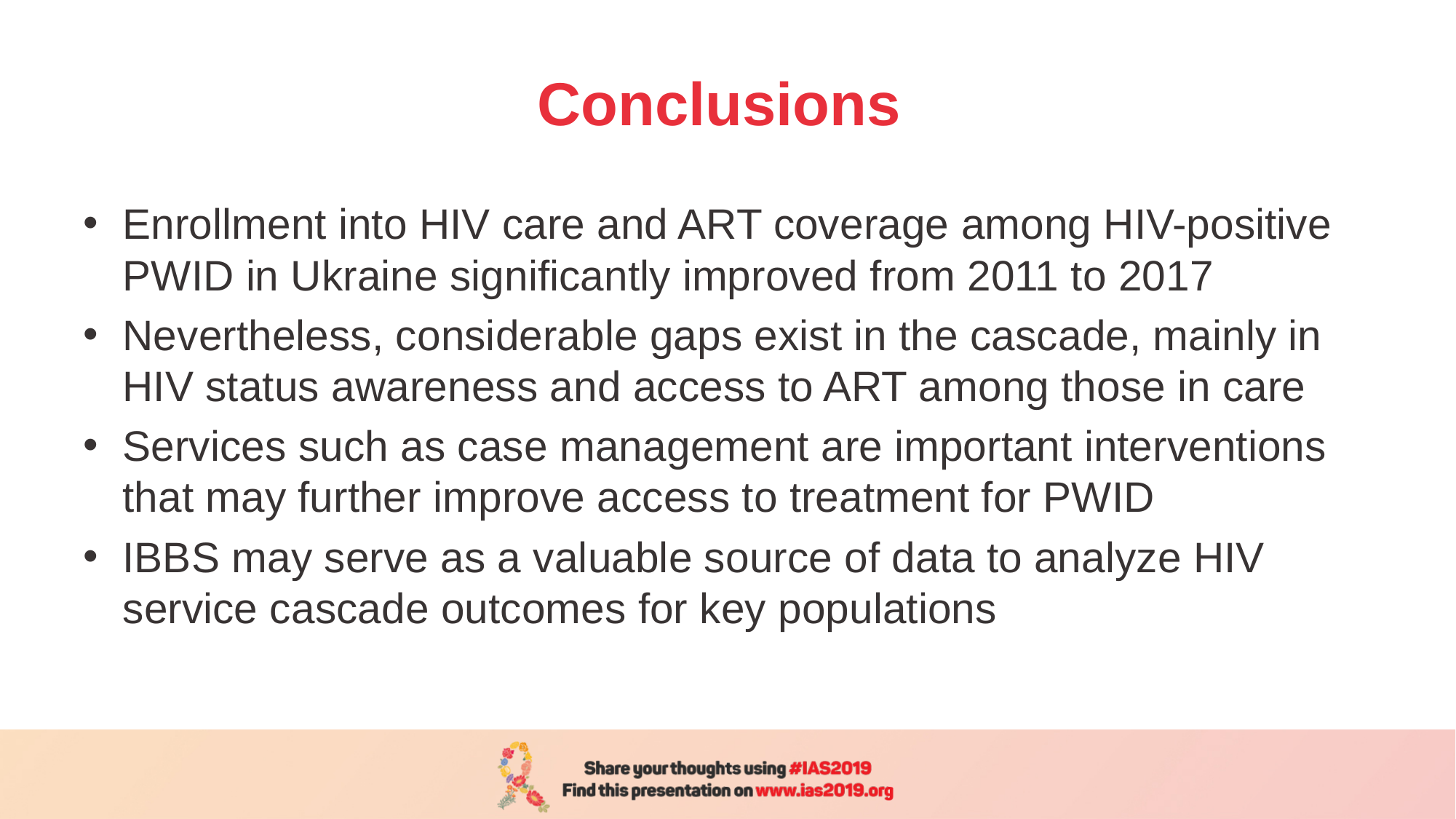

# Conclusions
Enrollment into HIV care and ART coverage among HIV-positive PWID in Ukraine significantly improved from 2011 to 2017
Nevertheless, considerable gaps exist in the cascade, mainly in HIV status awareness and access to ART among those in care
Services such as case management are important interventions that may further improve access to treatment for PWID
IBBS may serve as a valuable source of data to analyze HIV service cascade outcomes for key populations